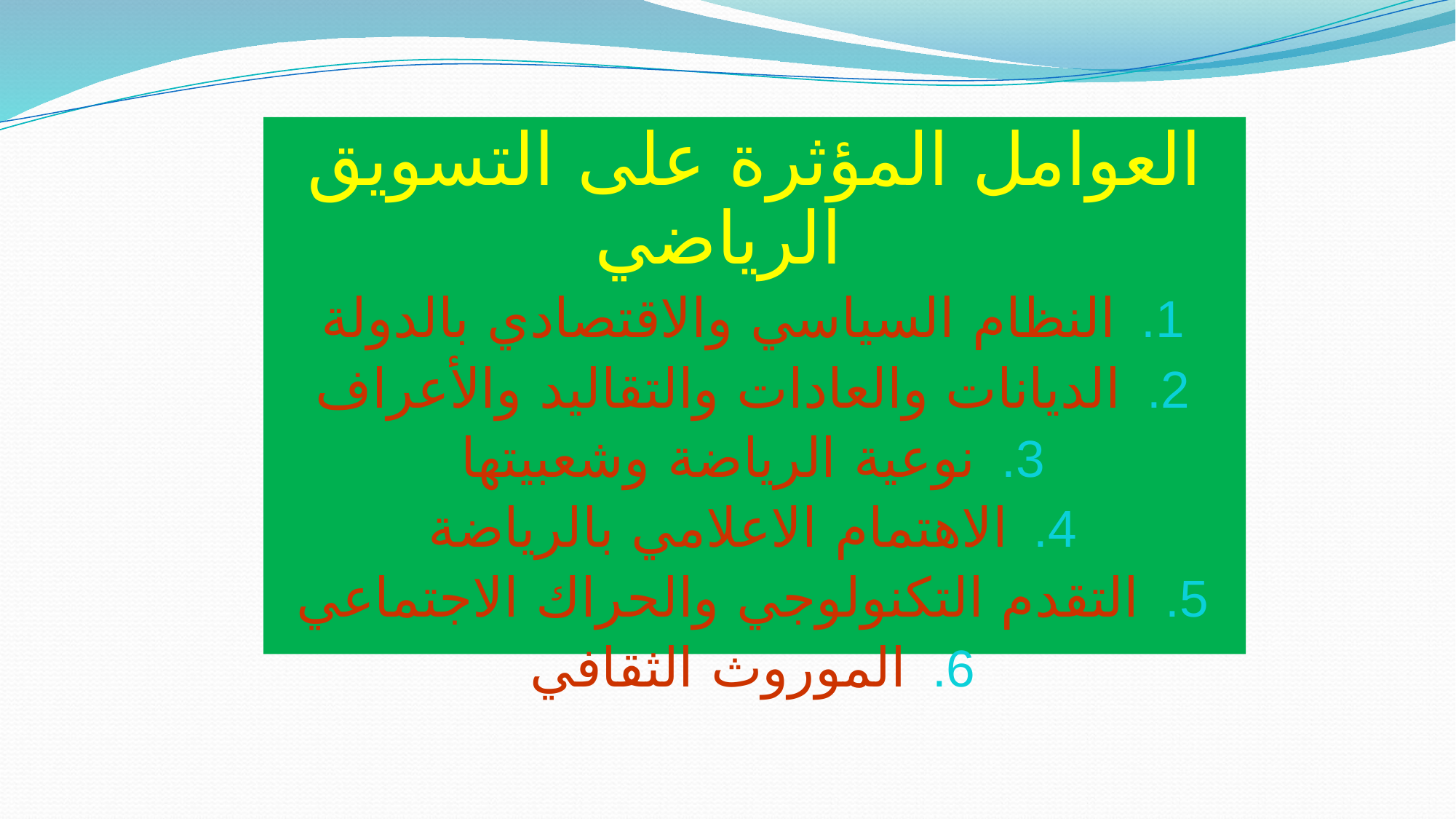

#
العوامل المؤثرة على التسويق الرياضي
النظام السياسي والاقتصادي بالدولة
الديانات والعادات والتقاليد والأعراف
نوعية الرياضة وشعبيتها
الاهتمام الاعلامي بالرياضة
التقدم التكنولوجي والحراك الاجتماعي
الموروث الثقافي